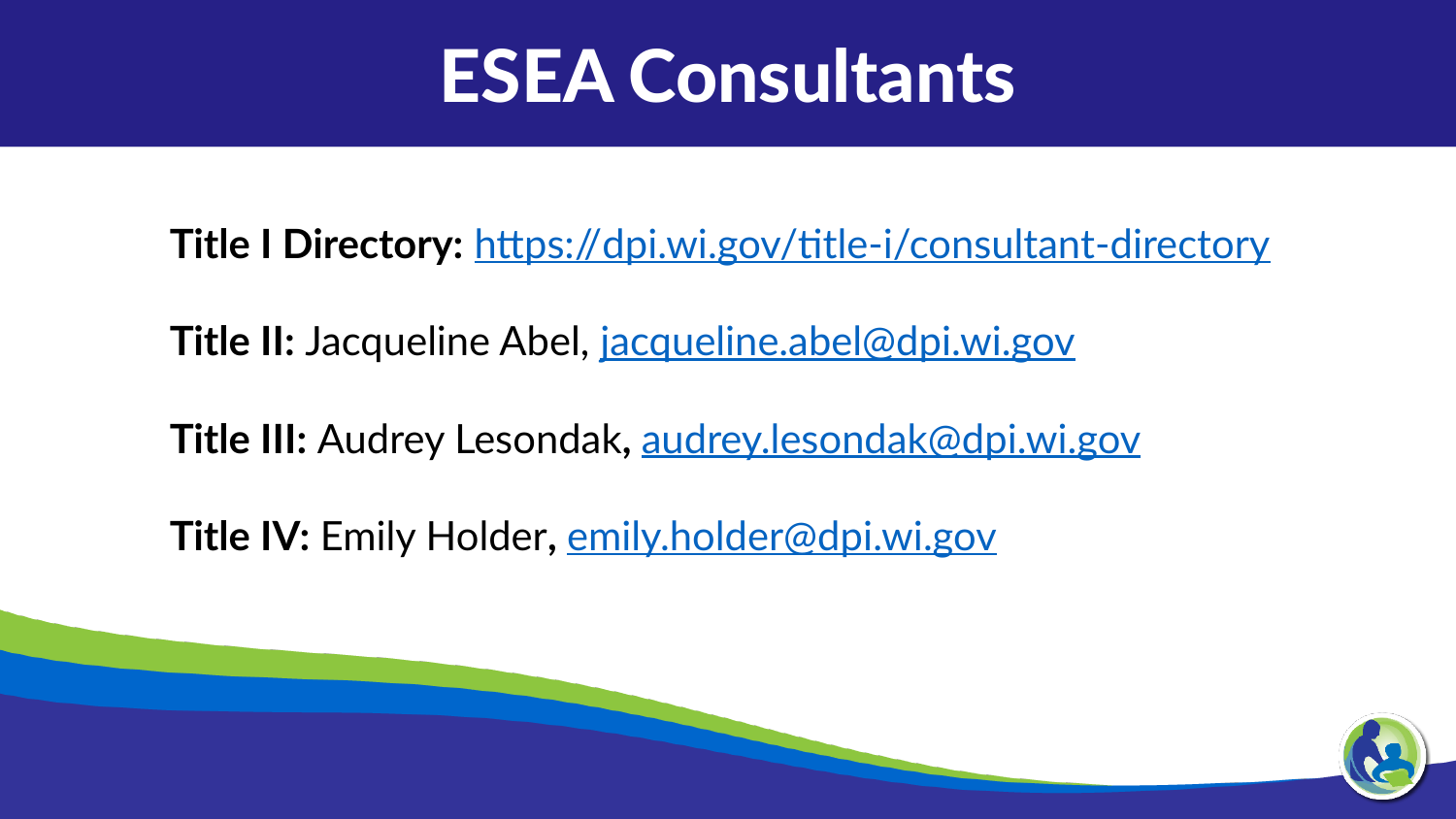

ESEA Consultants
Title I Directory: https://dpi.wi.gov/title-i/consultant-directory
Title II: Jacqueline Abel, jacqueline.abel@dpi.wi.gov
Title III: Audrey Lesondak, audrey.lesondak@dpi.wi.gov
Title IV: Emily Holder, emily.holder@dpi.wi.gov